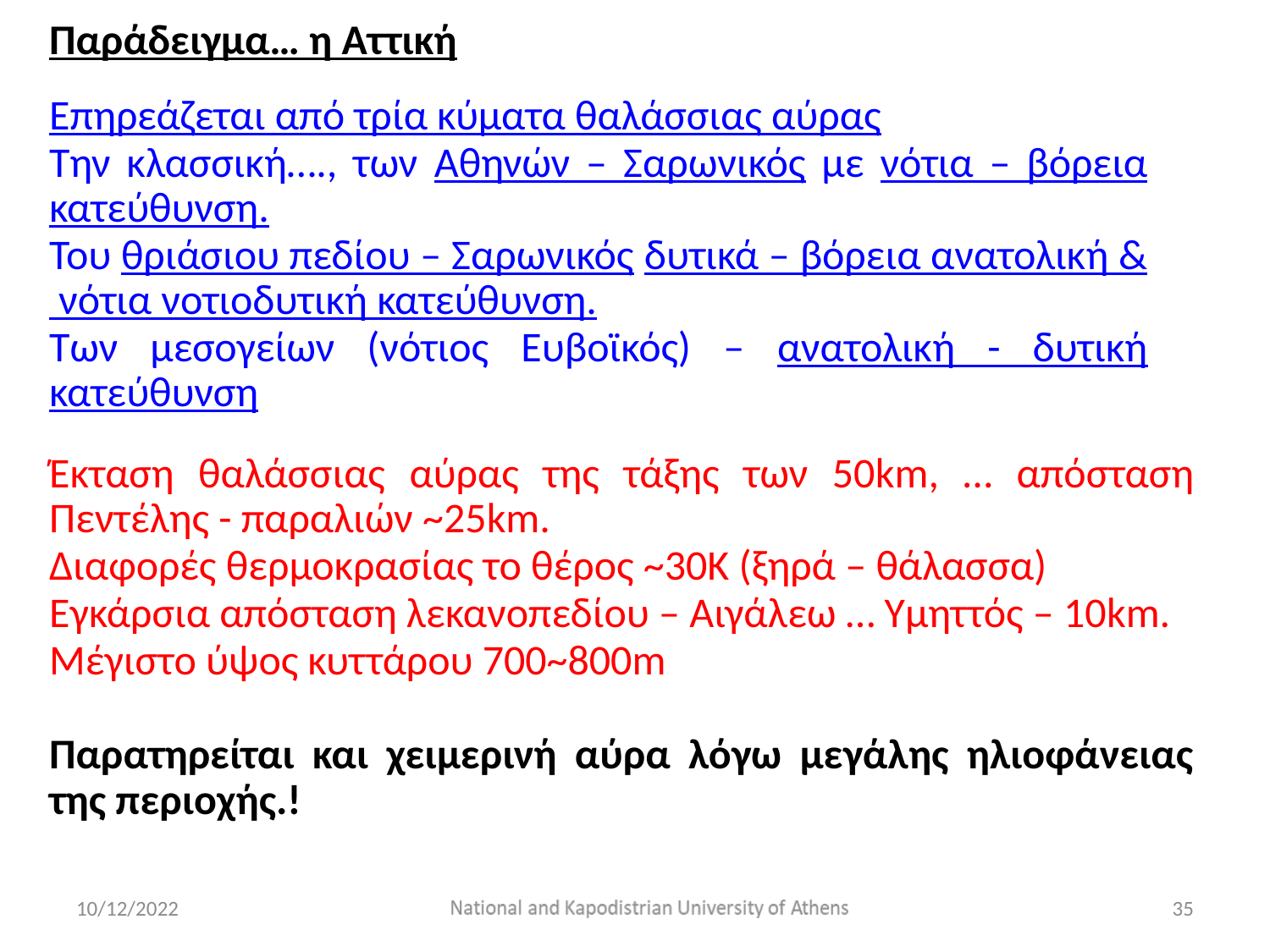

Παράδειγμα… η Αττική
Επηρεάζεται από τρία κύματα θαλάσσιας αύρας
Την κλασσική…., των Αθηνών – Σαρωνικός με νότια – βόρεια κατεύθυνση.
Του θριάσιου πεδίου – Σαρωνικός δυτικά – βόρεια ανατολική &  νότια νοτιοδυτική κατεύθυνση.
Των μεσογείων (νότιος Ευβοϊκός) – ανατολική - δυτική κατεύθυνση
Έκταση θαλάσσιας αύρας της τάξης των 50km, … απόσταση Πεντέλης - παραλιών ~25km.
Διαφορές θερμοκρασίας το θέρος ~30Κ (ξηρά – θάλασσα)
Εγκάρσια απόσταση λεκανοπεδίου – Αιγάλεω … Υμηττός – 10km.
Μέγιστο ύψος κυττάρου 700~800m

Παρατηρείται και χειμερινή αύρα λόγω μεγάλης ηλιοφάνειας της περιοχής.!
10/12/2022
35